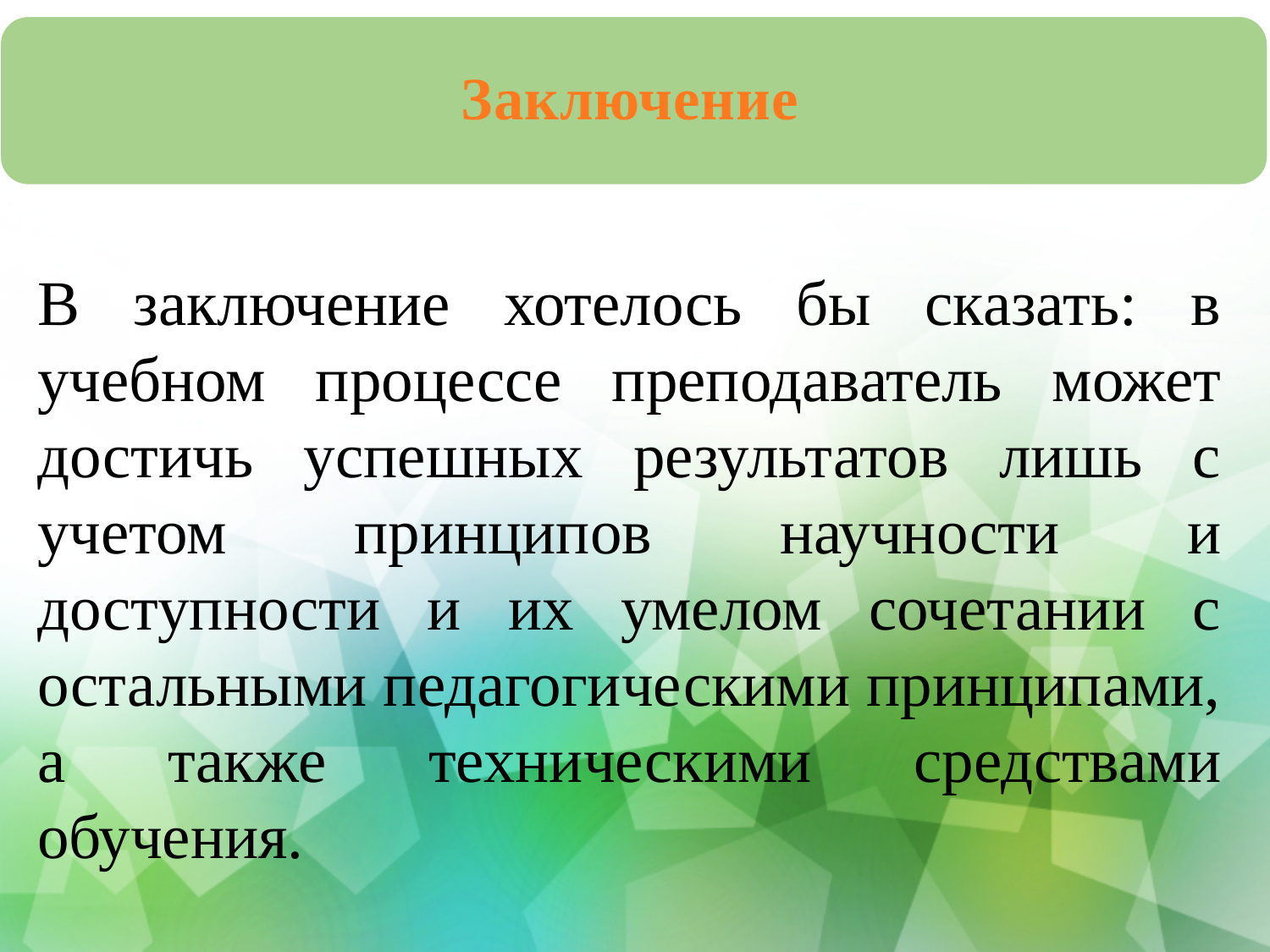

Заключение
В заключение хотелось бы сказать: в учебном процессе преподаватель может достичь успешных результатов лишь с учетом принципов научности и доступности и их умелом сочетании с остальными педагогическими принципами, а также техническими средствами обучения.